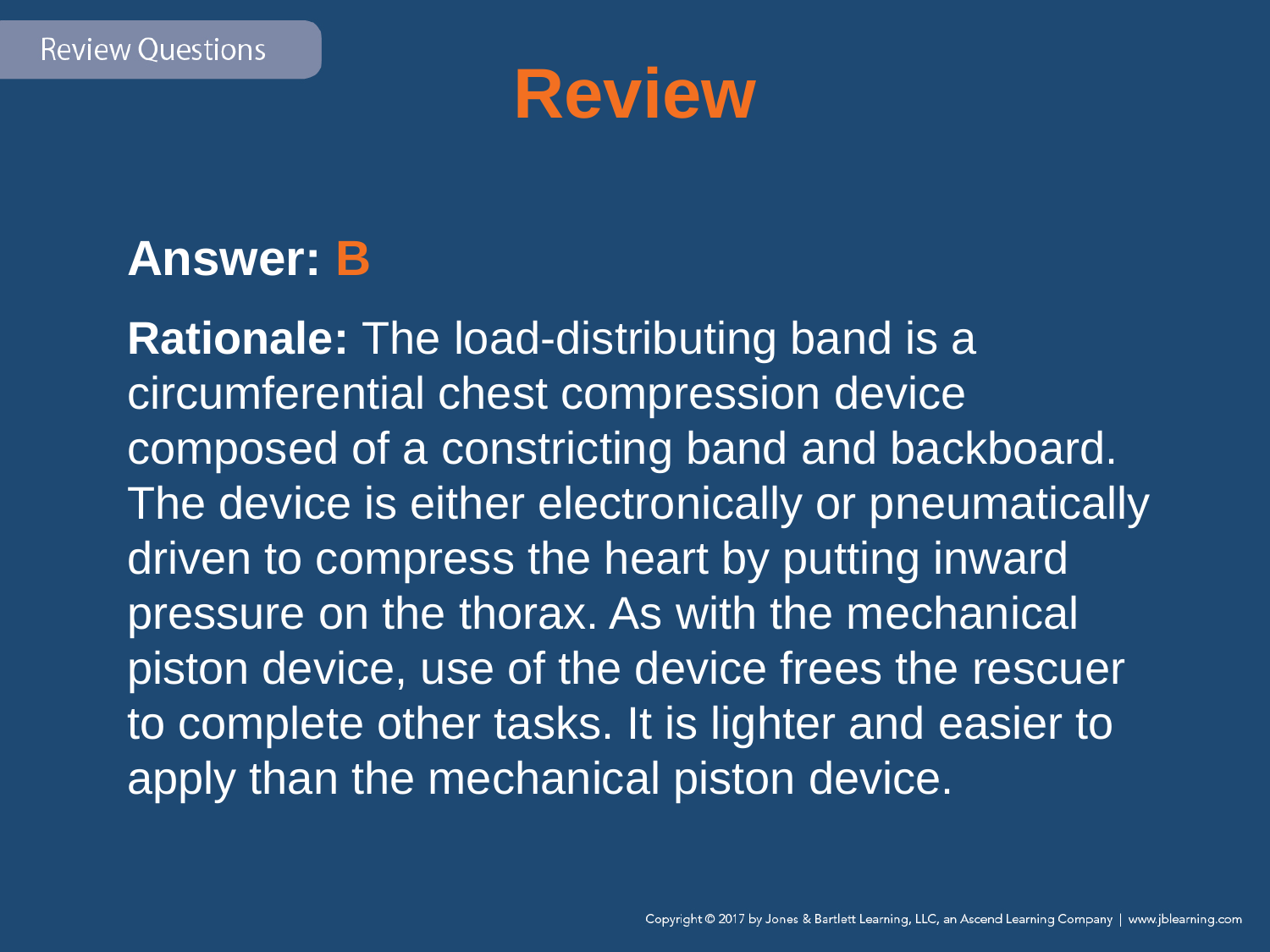

# Review
Answer: B
Rationale: The load-distributing band is a circumferential chest compression device composed of a constricting band and backboard. The device is either electronically or pneumatically driven to compress the heart by putting inward pressure on the thorax. As with the mechanical piston device, use of the device frees the rescuer to complete other tasks. It is lighter and easier to apply than the mechanical piston device.